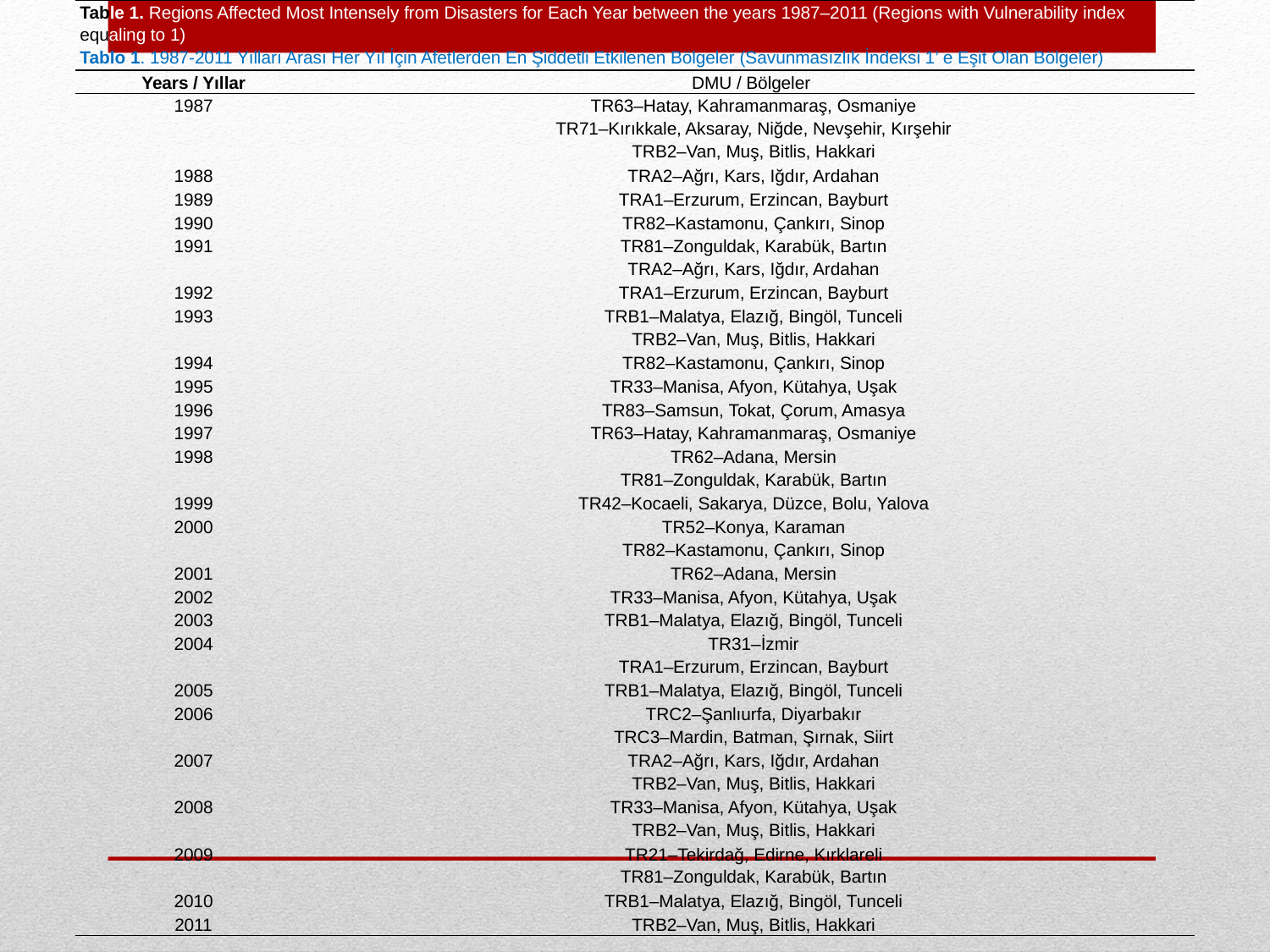

| Table 1. Regions Affected Most Intensely from Disasters for Each Year between the years 1987–2011 (Regions with Vulnerability index equaling to 1) Tablo 1. 1987-2011 Yılları Arası Her Yıl İçin Afetlerden En Şiddetli Etkilenen Bölgeler (Savunmasızlık İndeksi 1’ e Eşit Olan Bölgeler) |  |
| --- | --- |
| Years / Yıllar | DMU / Bölgeler |
| 1987 | TR63–Hatay, Kahramanmaraş, Osmaniye TR71–Kırıkkale, Aksaray, Niğde, Nevşehir, Kırşehir TRB2–Van, Muş, Bitlis, Hakkari |
| 1988 | TRA2–Ağrı, Kars, Iğdır, Ardahan |
| 1989 | TRA1–Erzurum, Erzincan, Bayburt |
| 1990 | TR82–Kastamonu, Çankırı, Sinop |
| 1991 | TR81–Zonguldak, Karabük, Bartın TRA2–Ağrı, Kars, Iğdır, Ardahan |
| 1992 | TRA1–Erzurum, Erzincan, Bayburt |
| 1993 | TRB1–Malatya, Elazığ, Bingöl, Tunceli TRB2–Van, Muş, Bitlis, Hakkari |
| 1994 | TR82–Kastamonu, Çankırı, Sinop |
| 1995 | TR33–Manisa, Afyon, Kütahya, Uşak |
| 1996 | TR83–Samsun, Tokat, Çorum, Amasya |
| 1997 | TR63–Hatay, Kahramanmaraş, Osmaniye |
| 1998 | TR62–Adana, Mersin TR81–Zonguldak, Karabük, Bartın |
| 1999 | TR42–Kocaeli, Sakarya, Düzce, Bolu, Yalova |
| 2000 | TR52–Konya, Karaman TR82–Kastamonu, Çankırı, Sinop |
| 2001 | TR62–Adana, Mersin |
| 2002 | TR33–Manisa, Afyon, Kütahya, Uşak |
| 2003 | TRB1–Malatya, Elazığ, Bingöl, Tunceli |
| 2004 | TR31–İzmir TRA1–Erzurum, Erzincan, Bayburt |
| 2005 | TRB1–Malatya, Elazığ, Bingöl, Tunceli |
| 2006 | TRC2–Şanlıurfa, Diyarbakır TRC3–Mardin, Batman, Şırnak, Siirt |
| 2007 | TRA2–Ağrı, Kars, Iğdır, Ardahan TRB2–Van, Muş, Bitlis, Hakkari |
| 2008 | TR33–Manisa, Afyon, Kütahya, Uşak TRB2–Van, Muş, Bitlis, Hakkari |
| 2009 | TR21–Tekirdağ, Edirne, Kırklareli TR81–Zonguldak, Karabük, Bartın |
| 2010 | TRB1–Malatya, Elazığ, Bingöl, Tunceli |
| 2011 | TRB2–Van, Muş, Bitlis, Hakkari |
#